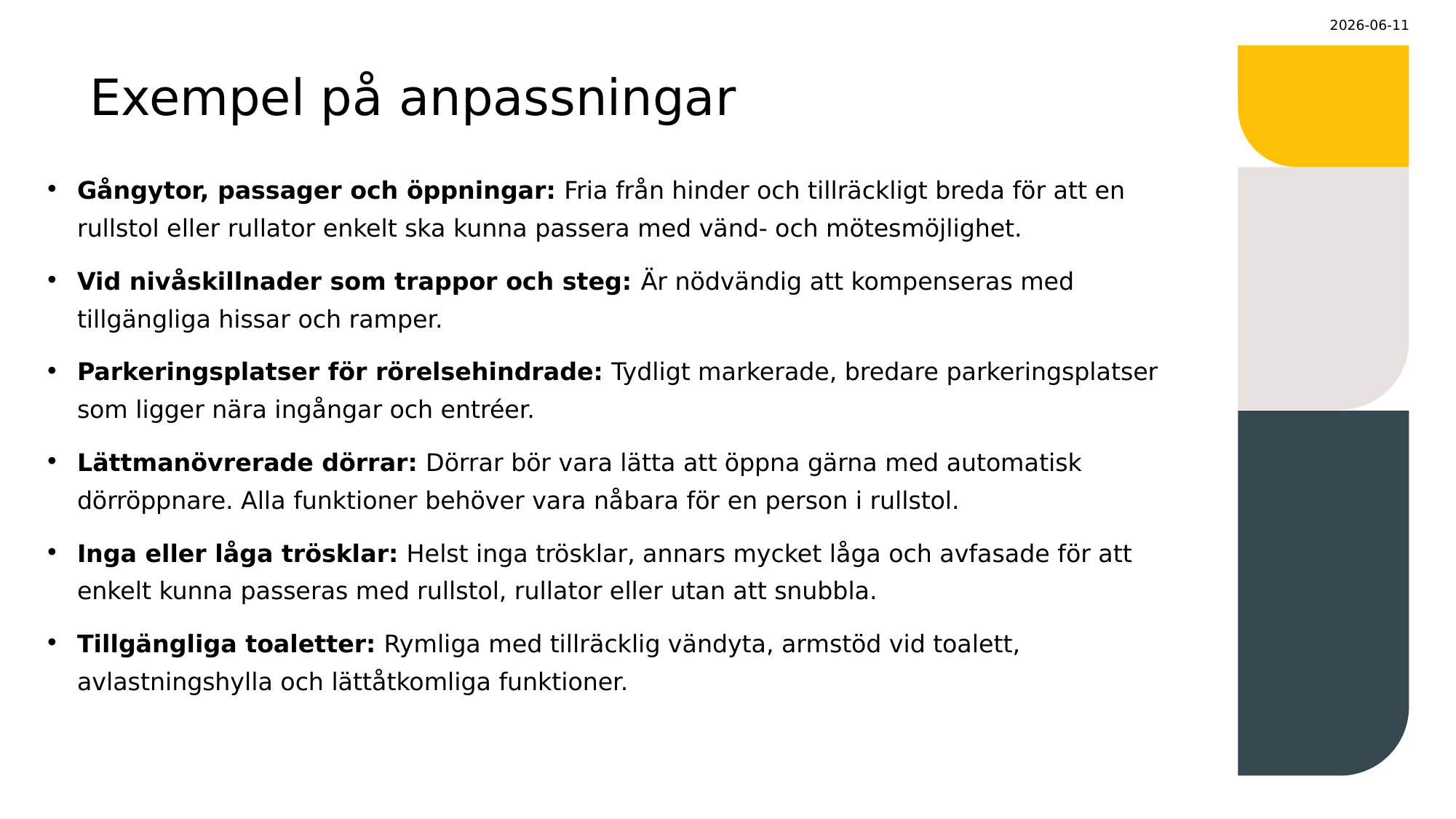

# Exempel på anpassningar
2026-06-11
Gångytor, passager och öppningar: Fria från hinder och tillräckligt breda för att en rullstol eller rullator enkelt ska kunna passera med vänd- och mötesmöjlighet.
Vid nivåskillnader som trappor och steg: Är nödvändig att kompenseras med tillgängliga hissar och ramper.
Parkeringsplatser för rörelsehindrade: Tydligt markerade, bredare parkeringsplatser som ligger nära ingångar och entréer.
Lättmanövrerade dörrar: Dörrar bör vara lätta att öppna gärna med automatisk dörröppnare. Alla funktioner behöver vara nåbara för en person i rullstol.
Inga eller låga trösklar: Helst inga trösklar, annars mycket låga och avfasade för att enkelt kunna passeras med rullstol, rullator eller utan att snubbla.
Tillgängliga toaletter: Rymliga med tillräcklig vändyta, armstöd vid toalett, avlastningshylla och lättåtkomliga funktioner.